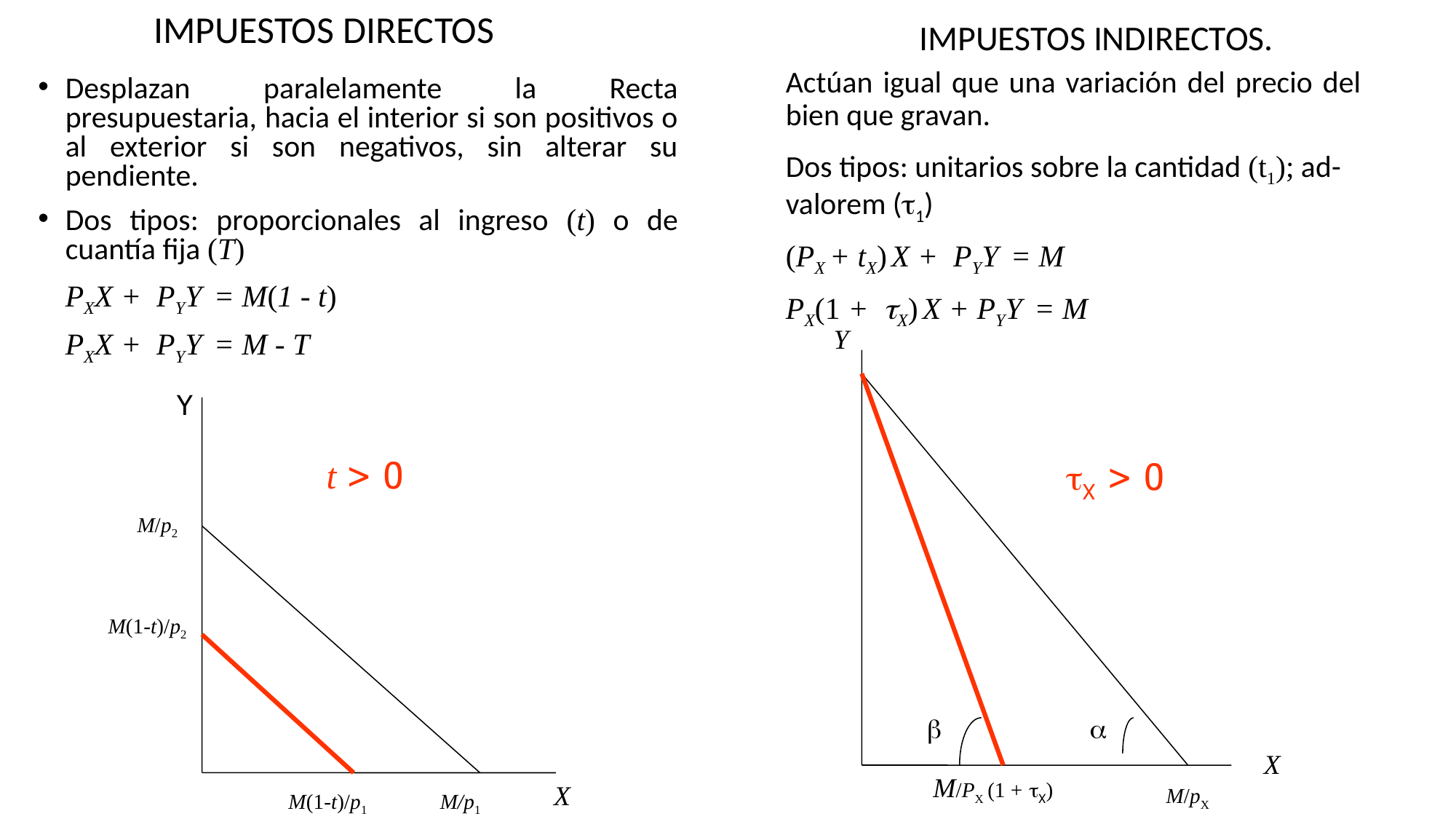

IMPUESTOS INDIRECTOS.
# IMPUESTOS DIRECTOS
Actúan igual que una variación del precio del bien que gravan.
Dos tipos: unitarios sobre la cantidad (t1); ad-valorem (τ1)
(PX + tX) X +  PYY  = M
PX(1 +  τX) X + PYY  = M
Desplazan paralelamente la Recta presupuestaria, hacia el interior si son positivos o al exterior si son negativos, sin alterar su pendiente.
Dos tipos: proporcionales al ingreso (t) o de cuantía fija (T)
	PXX +  PYY  = M(1 - t)
	PXX +  PYY  = M - T
 Y

Y

t > 0
   M/p2

      M(1-t)/p2

X
M(1-t)/p1
M/p1
    τX > 0
β
α

X

  M/PX (1 + τX)
M/pX